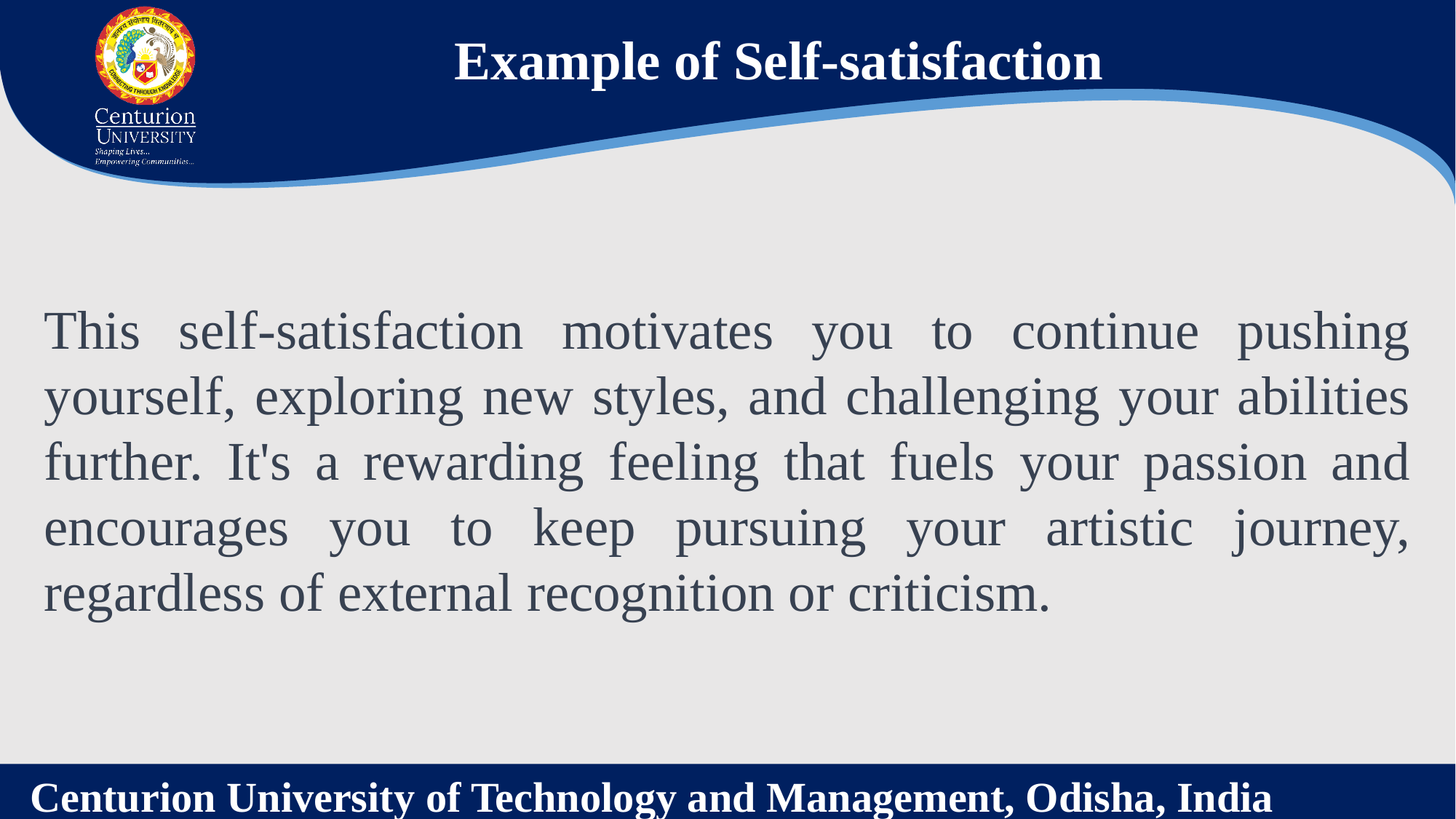

Example of Self-satisfaction
This self-satisfaction motivates you to continue pushing yourself, exploring new styles, and challenging your abilities further. It's a rewarding feeling that fuels your passion and encourages you to keep pursuing your artistic journey, regardless of external recognition or criticism.